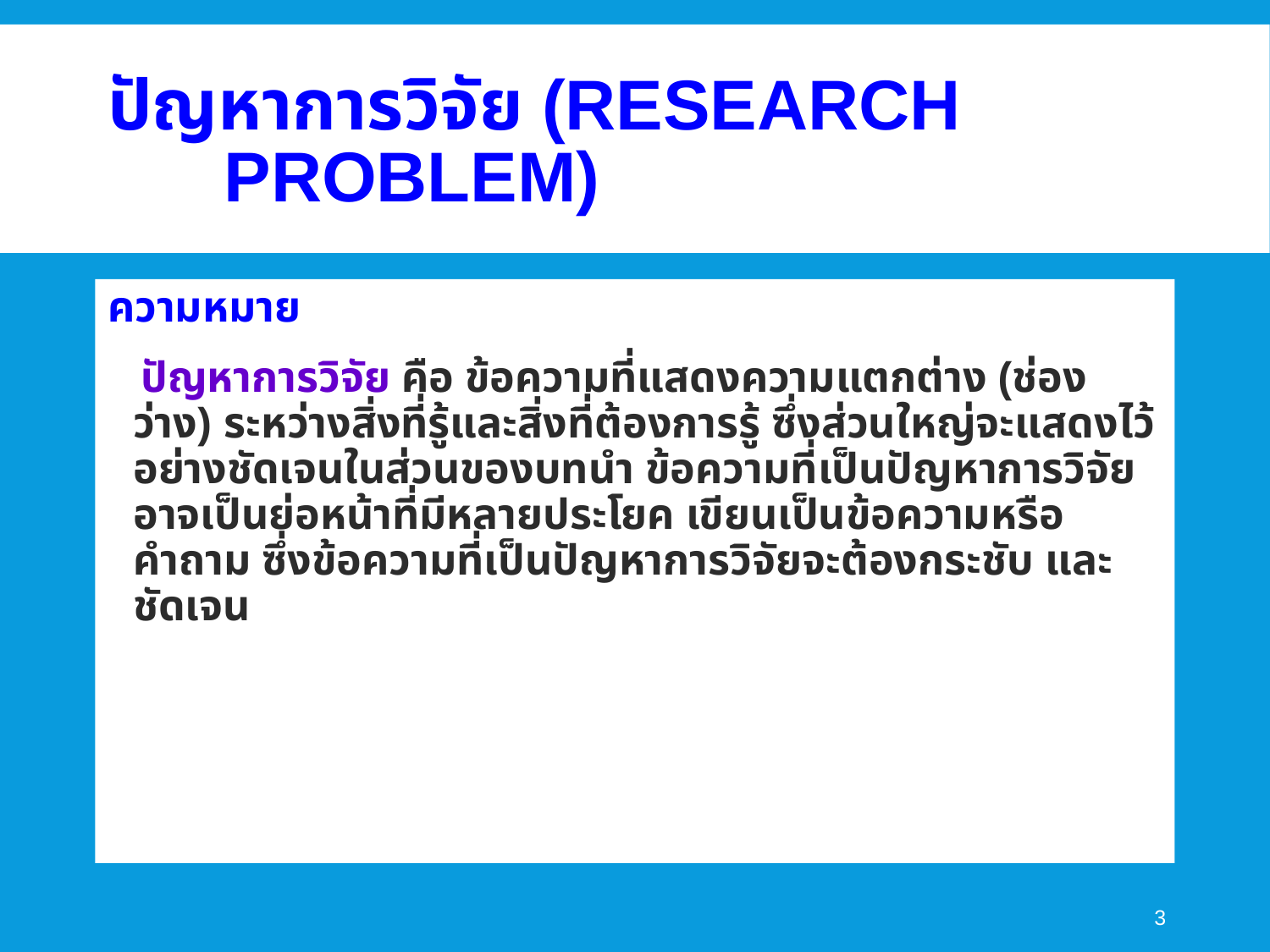

# ปัญหาการวิจัย (Research Problem)
ความหมาย
   ปัญหาการวิจัย คือ ข้อความที่แสดงความแตกต่าง (ช่องว่าง) ระหว่างสิ่งที่รู้และสิ่งที่ต้องการรู้ ซึ่งส่วนใหญ่จะแสดงไว้อย่างชัดเจนในส่วนของบทนำ ข้อความที่เป็นปัญหาการวิจัยอาจเป็นย่อหน้าที่มีหลายประโยค เขียนเป็นข้อความหรือคำถาม ซึ่งข้อความที่เป็นปัญหาการวิจัยจะต้องกระชับ และชัดเจน
3